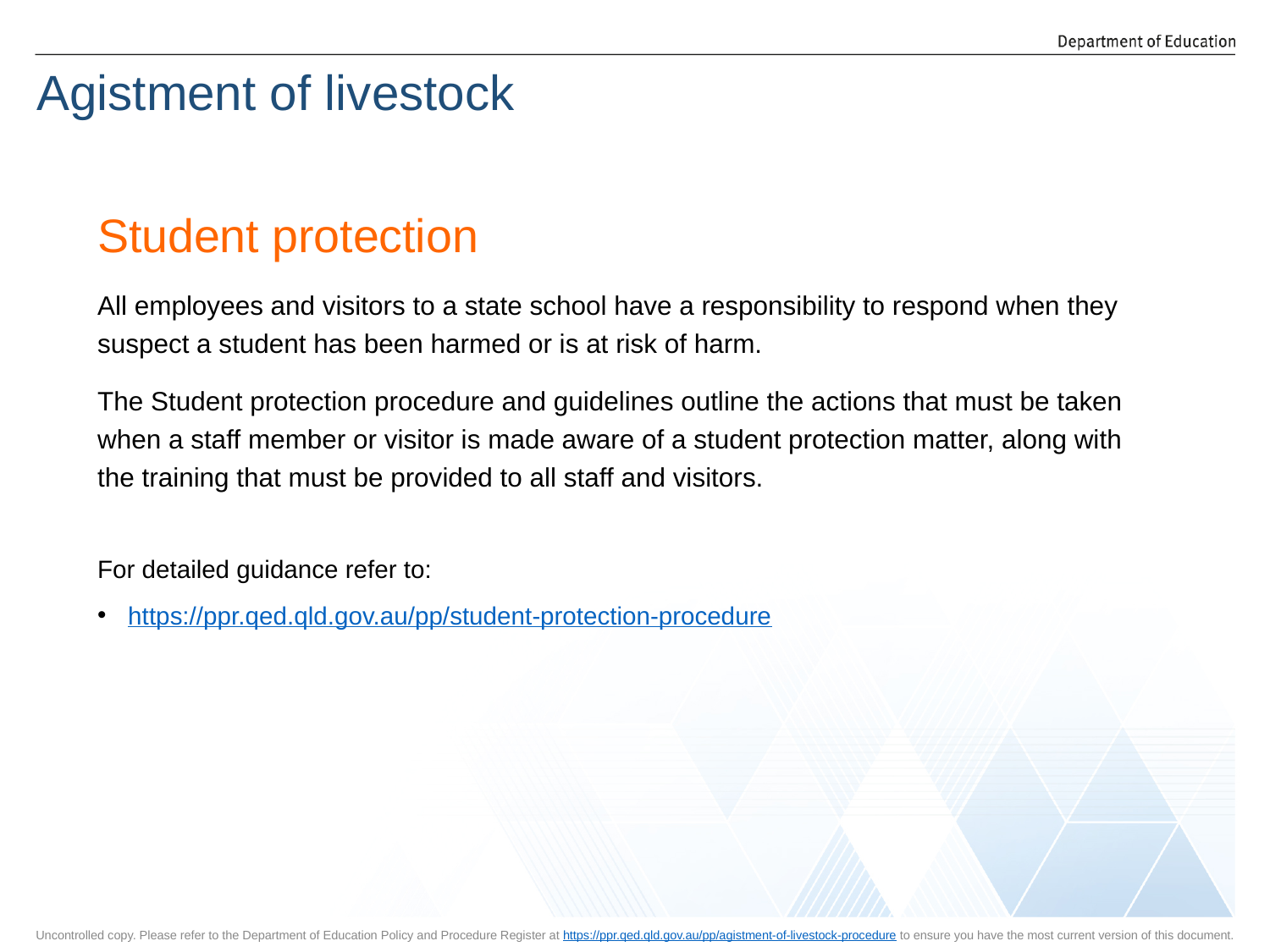

Agistment of livestock

Student protection
All employees and visitors to a state school have a responsibility to respond when they suspect a student has been harmed or is at risk of harm.
The Student protection procedure and guidelines outline the actions that must be taken when a staff member or visitor is made aware of a student protection matter, along with the training that must be provided to all staff and visitors.

For detailed guidance refer to:
https://ppr.qed.qld.gov.au/pp/student-protection-procedure

Uncontrolled copy. Please refer to the Department of Education Policy and Procedure Register at https://ppr.qed.qld.gov.au/pp/agistment-of-livestock-procedure to ensure you have the most current version of this document.